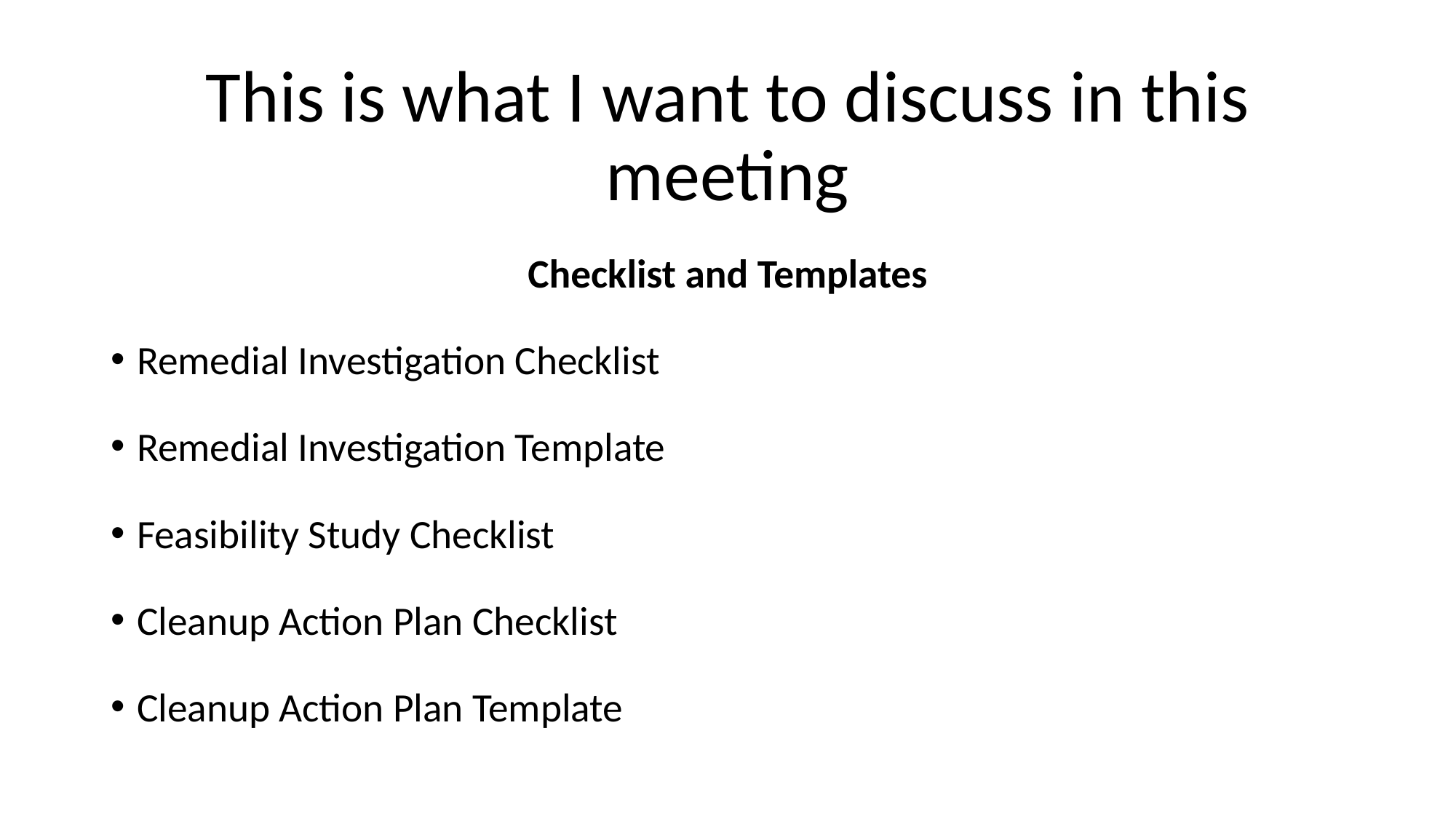

# This is what I want to discuss in this meeting
Checklist and Templates
Remedial Investigation Checklist
Remedial Investigation Template
Feasibility Study Checklist
Cleanup Action Plan Checklist
Cleanup Action Plan Template